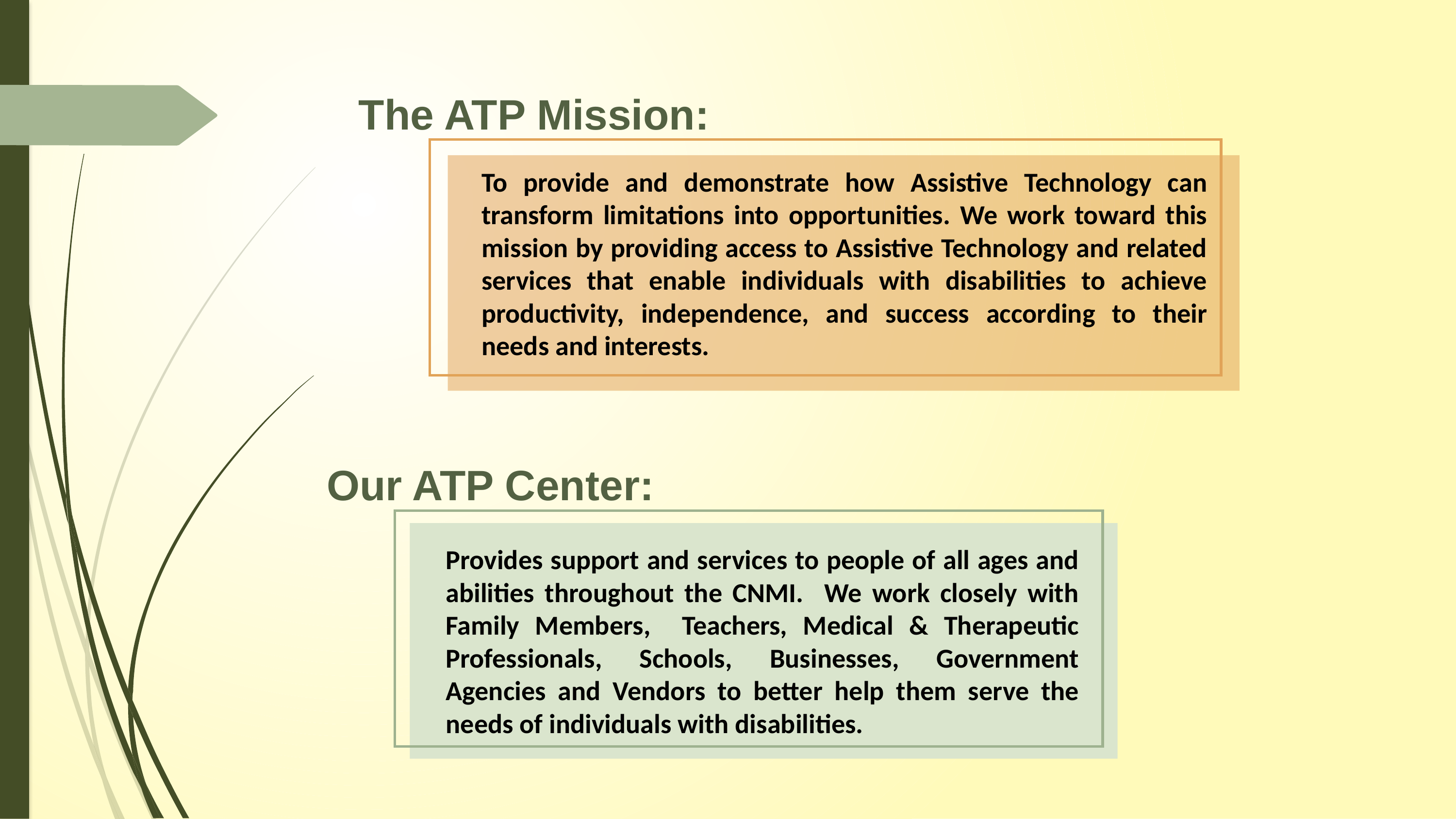

The ATP Mission:

To provide and demonstrate how Assistive Technology can transform limitations into opportunities. We work toward this mission by providing access to Assistive Technology and related services that enable individuals with disabilities to achieve productivity, independence, and success according to their needs and interests.

Our ATP Center:

Provides support and services to people of all ages and abilities throughout the CNMI.  We work closely with Family Members,  Teachers, Medical & Therapeutic Professionals, Schools, Businesses, Government Agencies and Vendors to better help them serve the needs of individuals with disabilities.